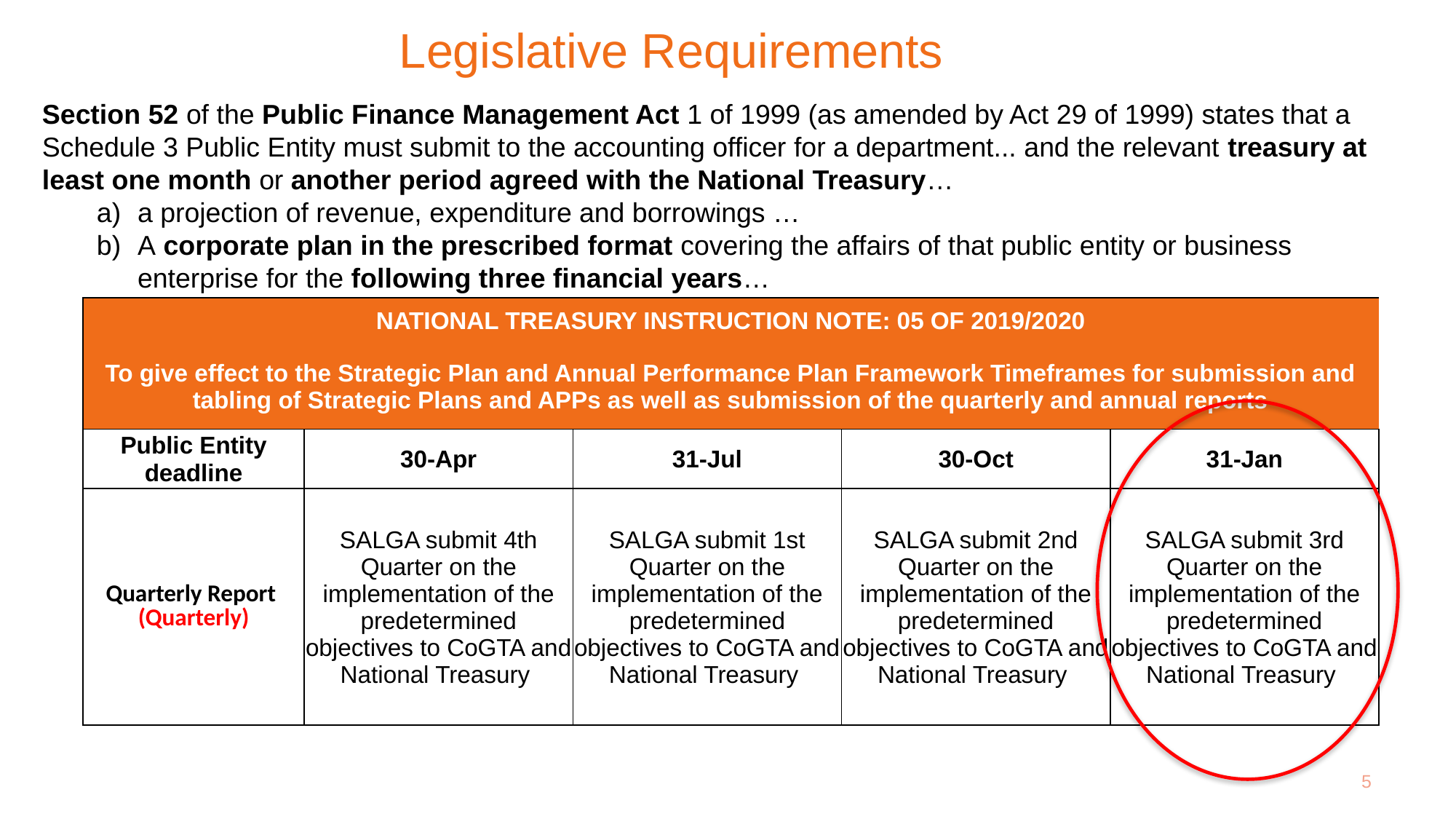

Legislative Requirements
Section 52 of the Public Finance Management Act 1 of 1999 (as amended by Act 29 of 1999) states that a Schedule 3 Public Entity must submit to the accounting officer for a department... and the relevant treasury at least one month or another period agreed with the National Treasury…
a projection of revenue, expenditure and borrowings …
A corporate plan in the prescribed format covering the affairs of that public entity or business enterprise for the following three financial years…
| NATIONAL TREASURY INSTRUCTION NOTE: 05 OF 2019/2020 |  |  |  |  |
| --- | --- | --- | --- | --- |
| To give effect to the Strategic Plan and Annual Performance Plan Framework Timeframes for submission and tabling of Strategic Plans and APPs as well as submission of the quarterly and annual reports |  |  |  |  |
| Public Entity deadline | 30-Apr | 31-Jul | 30-Oct | 31-Jan |
| Quarterly Report (Quarterly) | SALGA submit 4th Quarter on the implementation of the predetermined objectives to CoGTA and National Treasury | SALGA submit 1st Quarter on the implementation of the predetermined objectives to CoGTA and National Treasury | SALGA submit 2nd Quarter on the implementation of the predetermined objectives to CoGTA and National Treasury | SALGA submit 3rd Quarter on the implementation of the predetermined objectives to CoGTA and National Treasury |

5